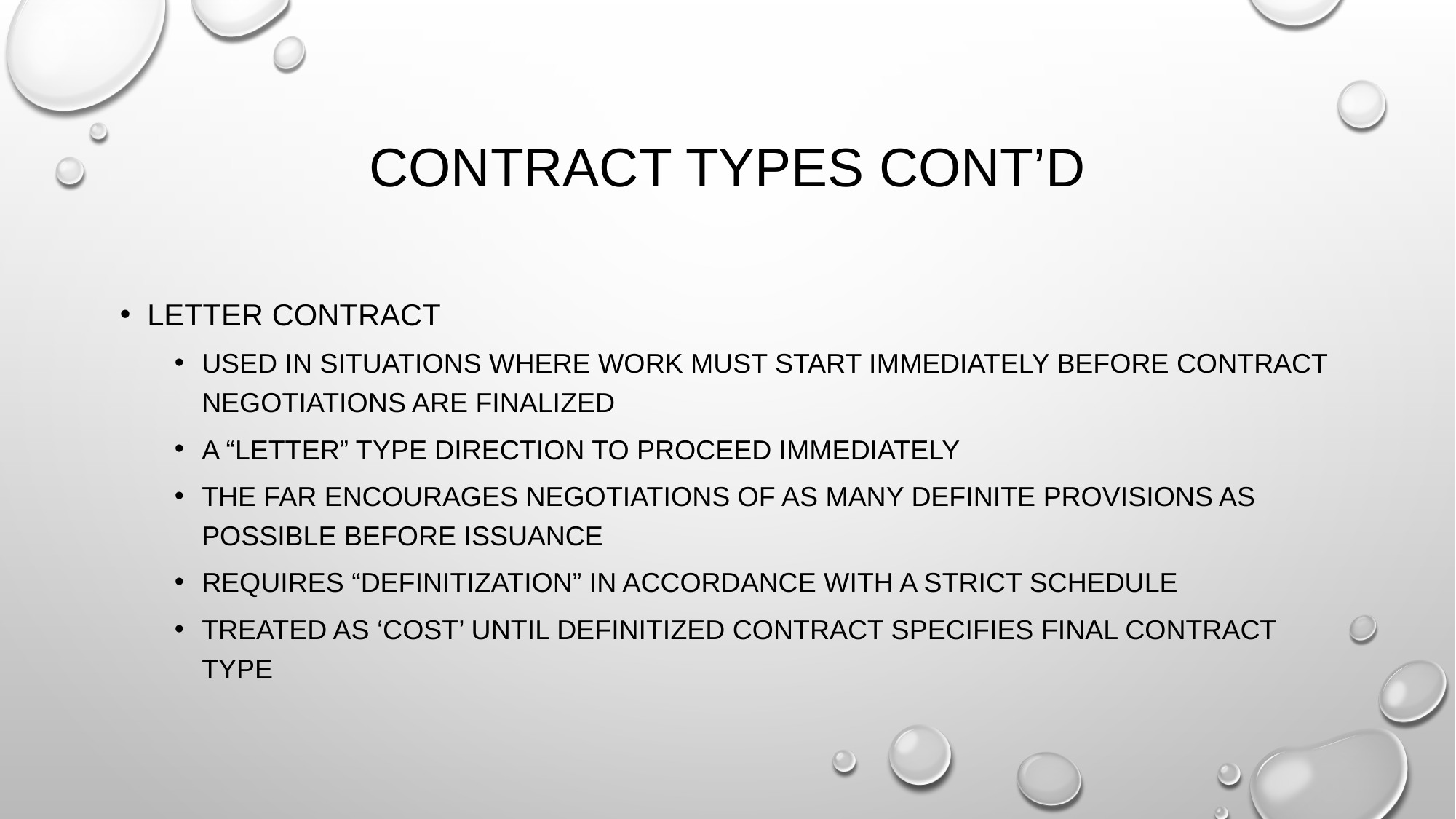

# Contract types cont’d
Letter Contract
Used in situations where work must start immediately before contract negotiations are finalized
A “letter” type direction to proceed immediately
The FAR encourages negotiations of as many definite provisions as possible before issuance
Requires “definitization” in accordance with a strict schedule
Treated as ‘cost’ until definitized contract specifies final contract type